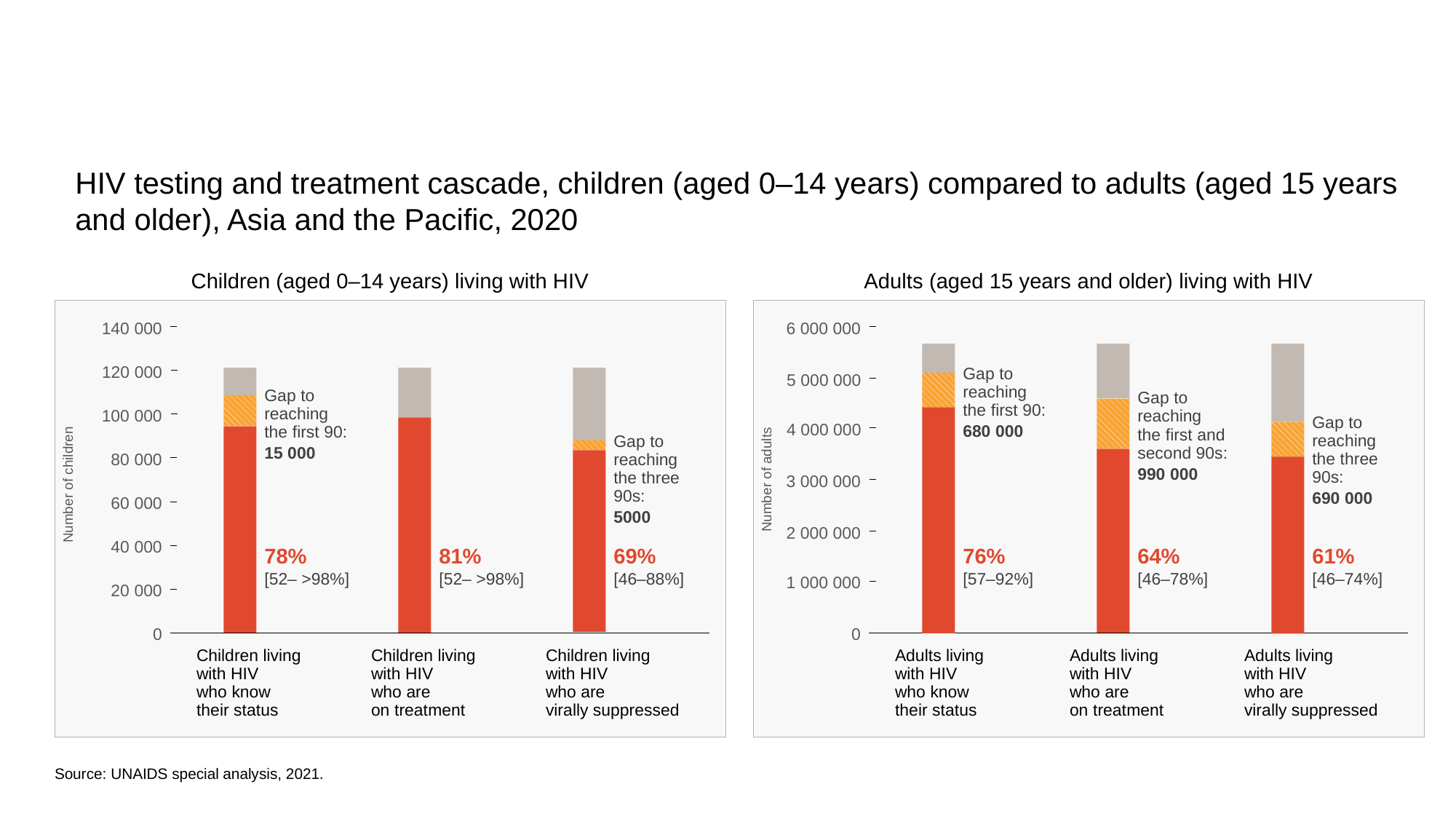

HIV testing and treatment cascade, children (aged 0–14 years) compared to adults (aged 15 years and older), Asia and the Pacific, 2020
Children (aged 0–14 years) living with HIV
Adults (aged 15 years and older) living with HIV

140 000
6 000 000

120 000
5 000 000
Gap to
reaching
the first 90:
680 000

Gap to
reaching
the first 90:
15 000
Gap to
reaching
the first and second 90s:
990 000

100 000

Gap to
reaching
the three 90s:
690 000
4 000 000
Number of children

Number of adults

Gap to
reaching
the three 90s:
5000

80 000

3 000 000
60 000
2 000 000
40 000
78%
[52– >98%]
81%
[52– >98%]
69%
[46–88%]
76%
[57–92%]
64%
[46–78%]
61%
[46–74%]
1 000 000
20 000
0
0
Children living
with HIV
who are
virally suppressed
Adults living
with HIV
who are
virally suppressed
Children living
with HIV
who are
on treatment
Adults living
with HIV
who are
on treatment
Children living
with HIV
who know
their status
Adults living
with HIV
who know
their status
Source: UNAIDS special analysis, 2021.